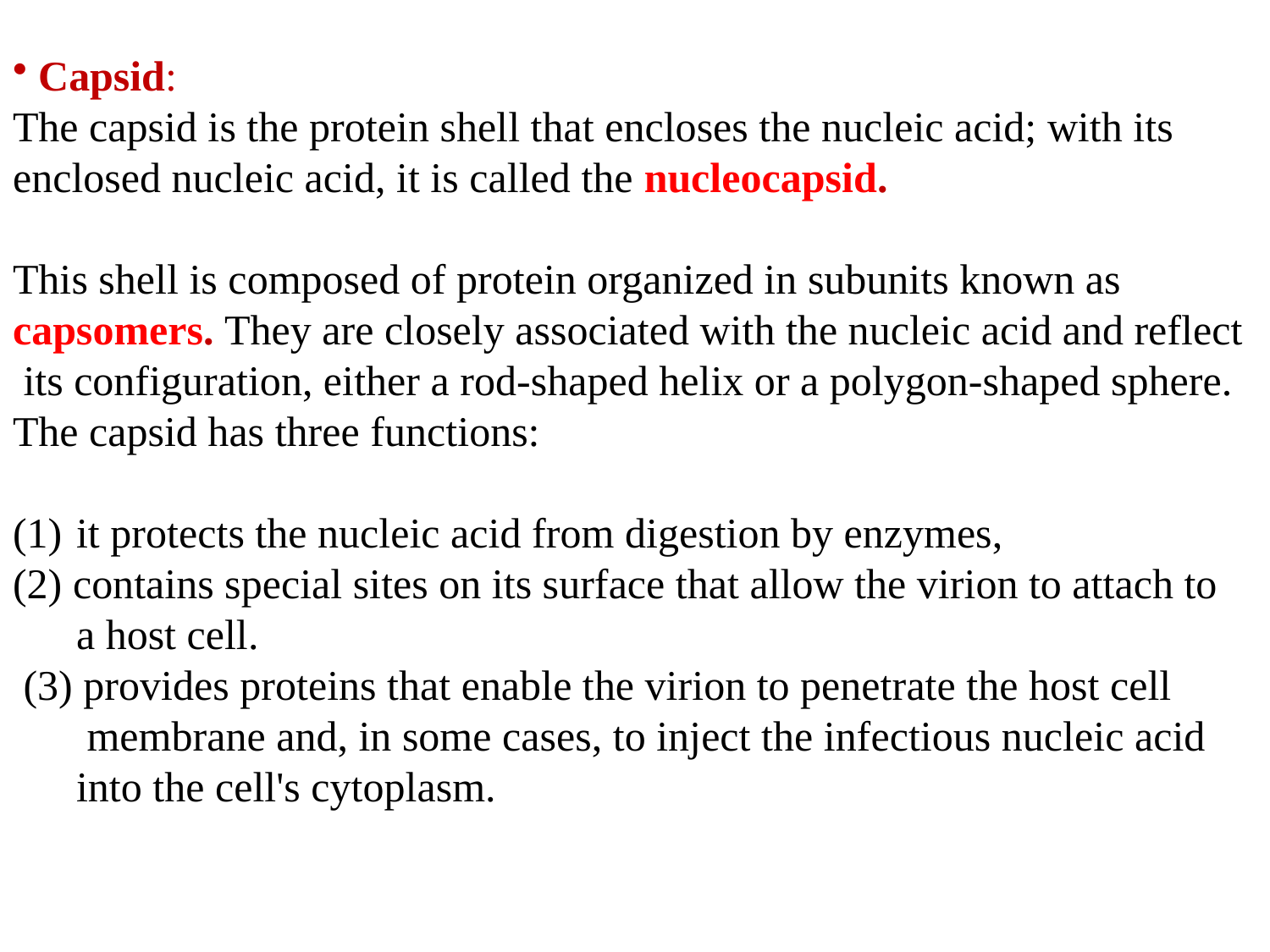

Capsid:
The capsid is the protein shell that encloses the nucleic acid; with its
enclosed nucleic acid, it is called the nucleocapsid.

This shell is composed of protein organized in subunits known as
capsomers. They are closely associated with the nucleic acid and reflect
 its configuration, either a rod-shaped helix or a polygon-shaped sphere.
The capsid has three functions:

it protects the nucleic acid from digestion by enzymes,
(2) contains special sites on its surface that allow the virion to attach to
      a host cell.
 (3) provides proteins that enable the virion to penetrate the host cell
       membrane and, in some cases, to inject the infectious nucleic acid into the cell's cytoplasm.